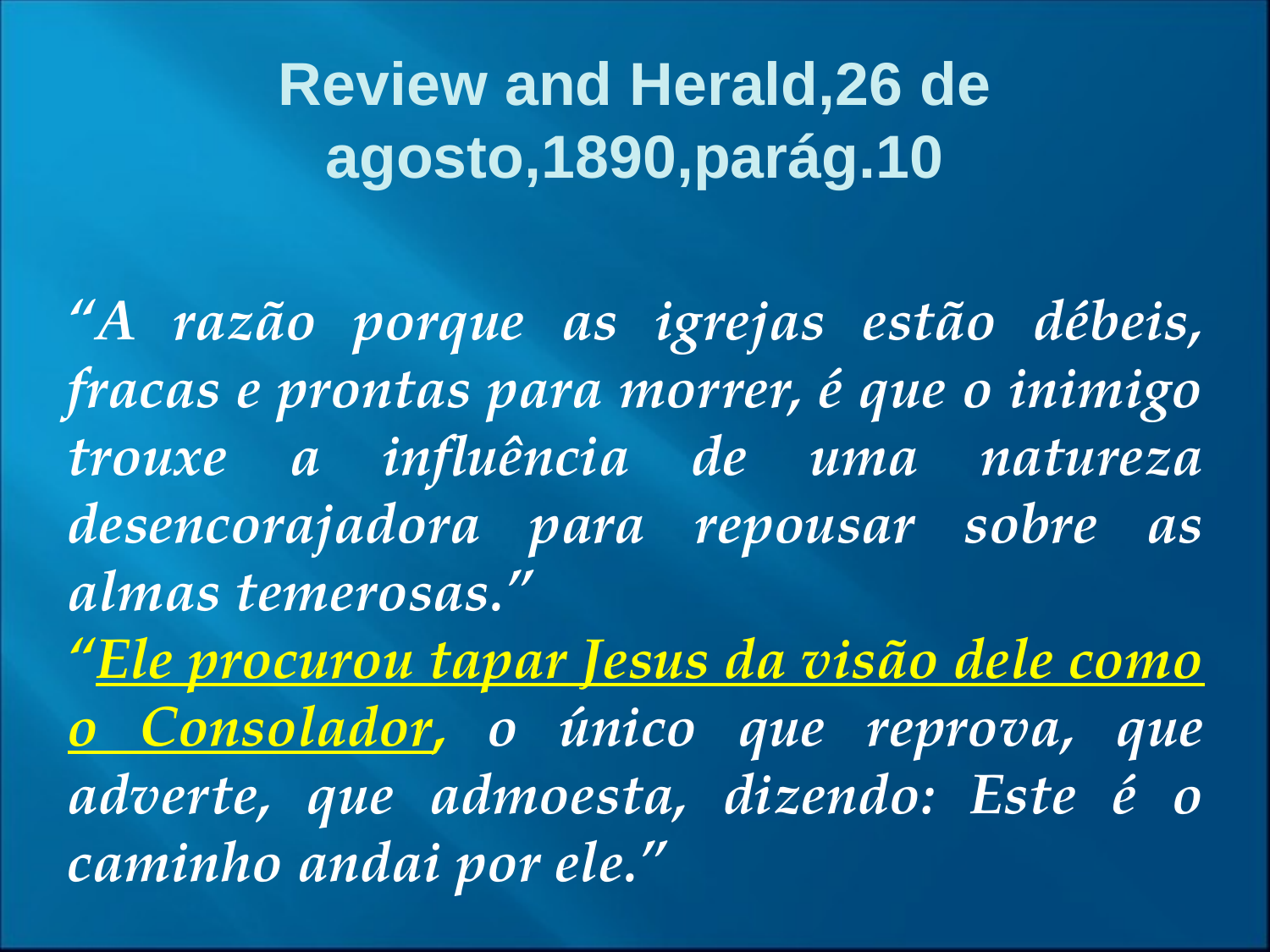

Review and Herald,26 de agosto,1890,parág.10
“A razão porque as igrejas estão débeis, fracas e prontas para morrer, é que o inimigo trouxe a influência de uma natureza desencorajadora para repousar sobre as almas temerosas.”
“Ele procurou tapar Jesus da visão dele como o Consolador, o único que reprova, que adverte, que admoesta, dizendo: Este é o caminho andai por ele.”